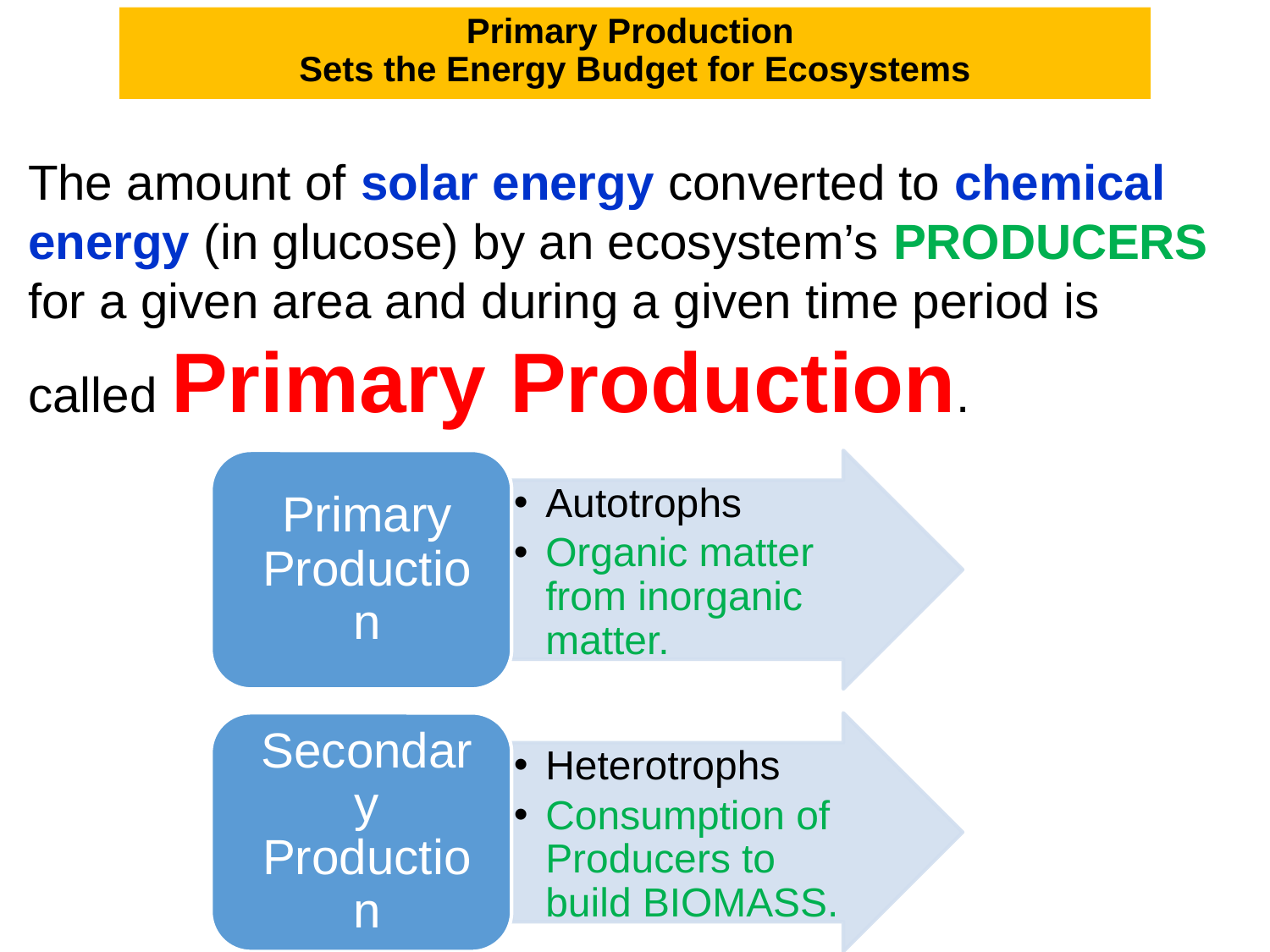

# Primary Production Sets the Energy Budget for Ecosystems
The amount of solar energy converted to chemical energy (in glucose) by an ecosystem’s PRODUCERS for a given area and during a given time period is called Primary Production.

Autotrophs
Organic matter from inorganic matter.
Primary Production
Heterotrophs
Consumption of Producers to build BIOMASS.
Secondary Production